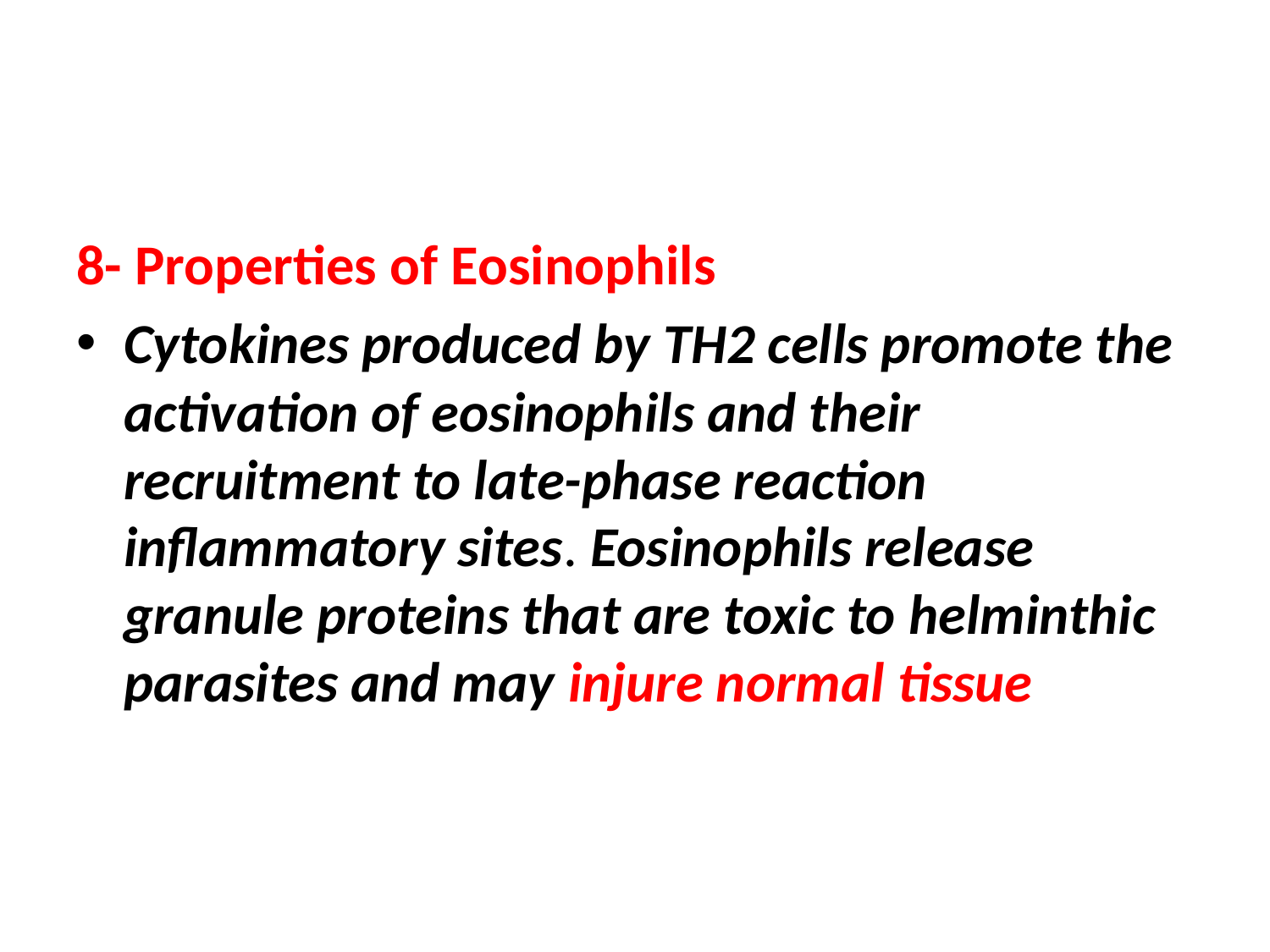

#
8- Properties of Eosinophils
Cytokines produced by TH2 cells promote the activation of eosinophils and their recruitment to late-phase reaction inflammatory sites. Eosinophils release granule proteins that are toxic to helminthic parasites and may injure normal tissue